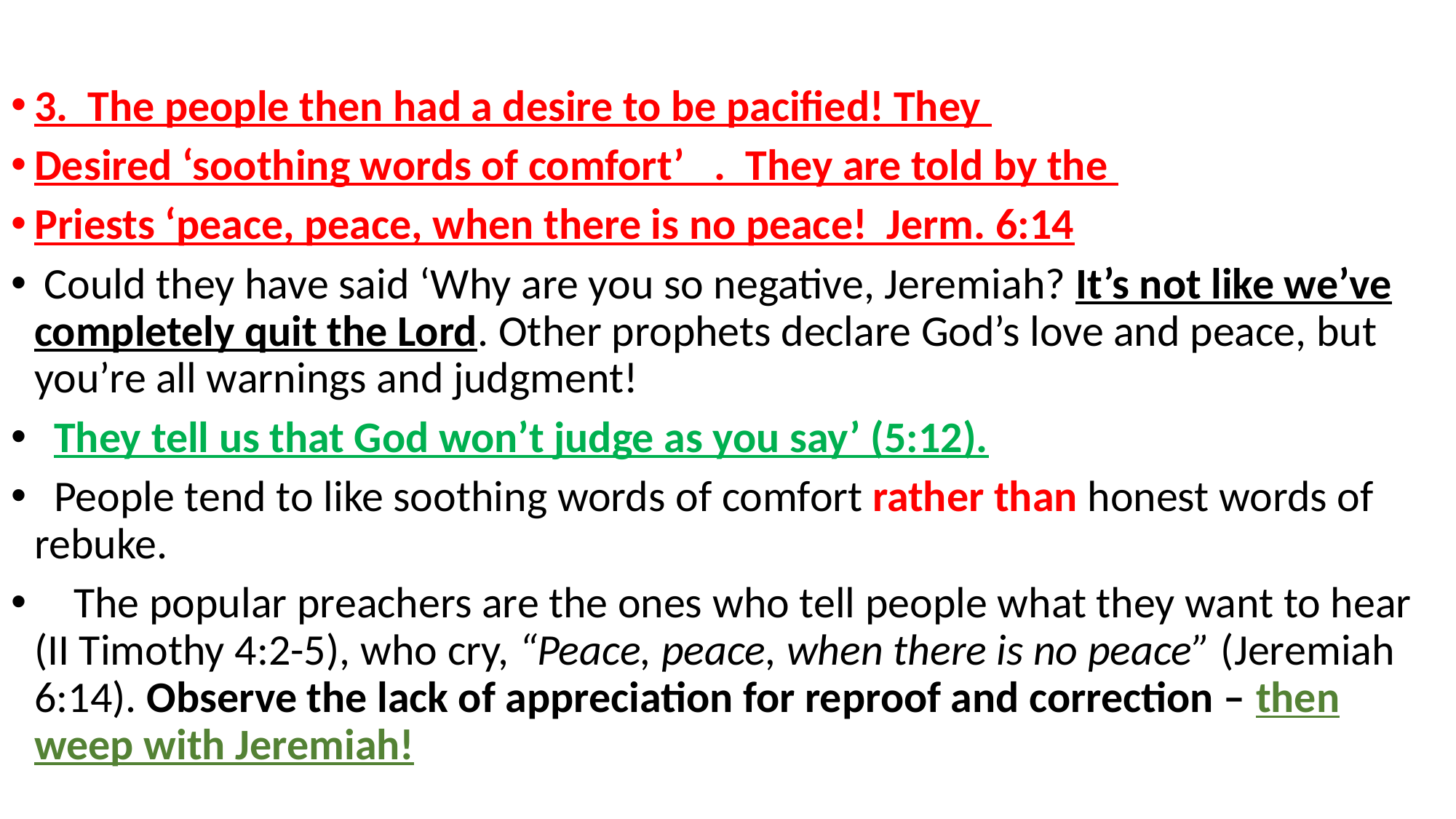

3.  The people then had a desire to be pacified! They
Desired ‘soothing words of comfort’   .  They are told by the
Priests ‘peace, peace, when there is no peace!  Jerm. 6:14
 Could they have said ‘Why are you so negative, Jeremiah? It’s not like we’ve completely quit the Lord. Other prophets declare God’s love and peace, but you’re all warnings and judgment!
  They tell us that God won’t judge as you say’ (5:12).
  People tend to like soothing words of comfort rather than honest words of rebuke.
    The popular preachers are the ones who tell people what they want to hear (II Timothy 4:2-5), who cry, “Peace, peace, when there is no peace” (Jeremiah 6:14). Observe the lack of appreciation for reproof and correction – then weep with Jeremiah!